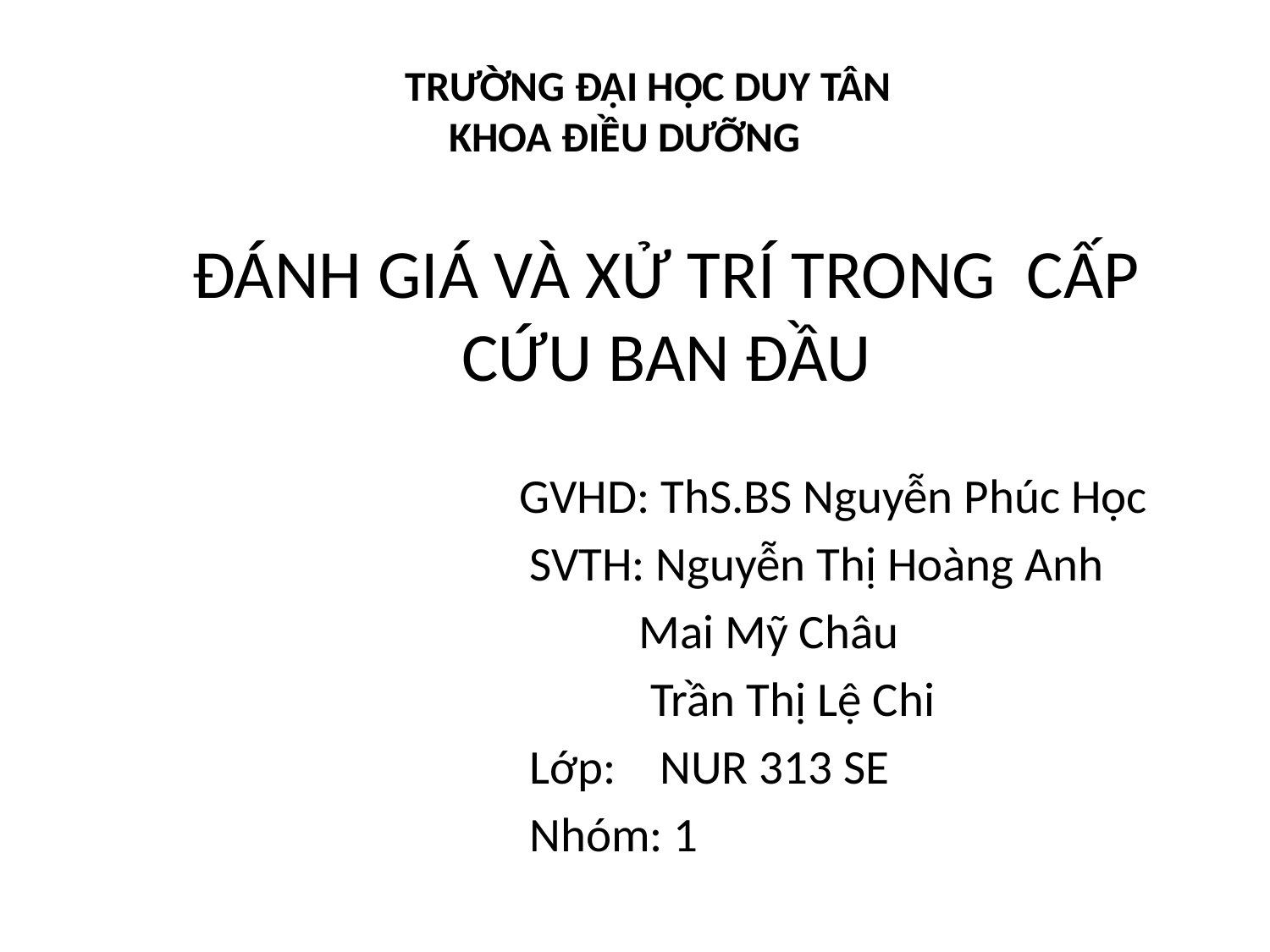

TRƯỜNG ĐẠI HỌC DUY TÂN
KHOA ĐIỀU DƯỠNG

# ĐÁNH GIÁ VÀ XỬ TRÍ TRONG  CẤP CỨU BAN ĐẦU
                   GVHD: ThS.BS Nguyễn Phúc Học
                     SVTH: Nguyễn Thị Hoàng Anh
       Mai Mỹ Châu
                                Trần Thị Lệ Chi
                     Lớp:    NUR 313 SE
                     Nhóm: 1